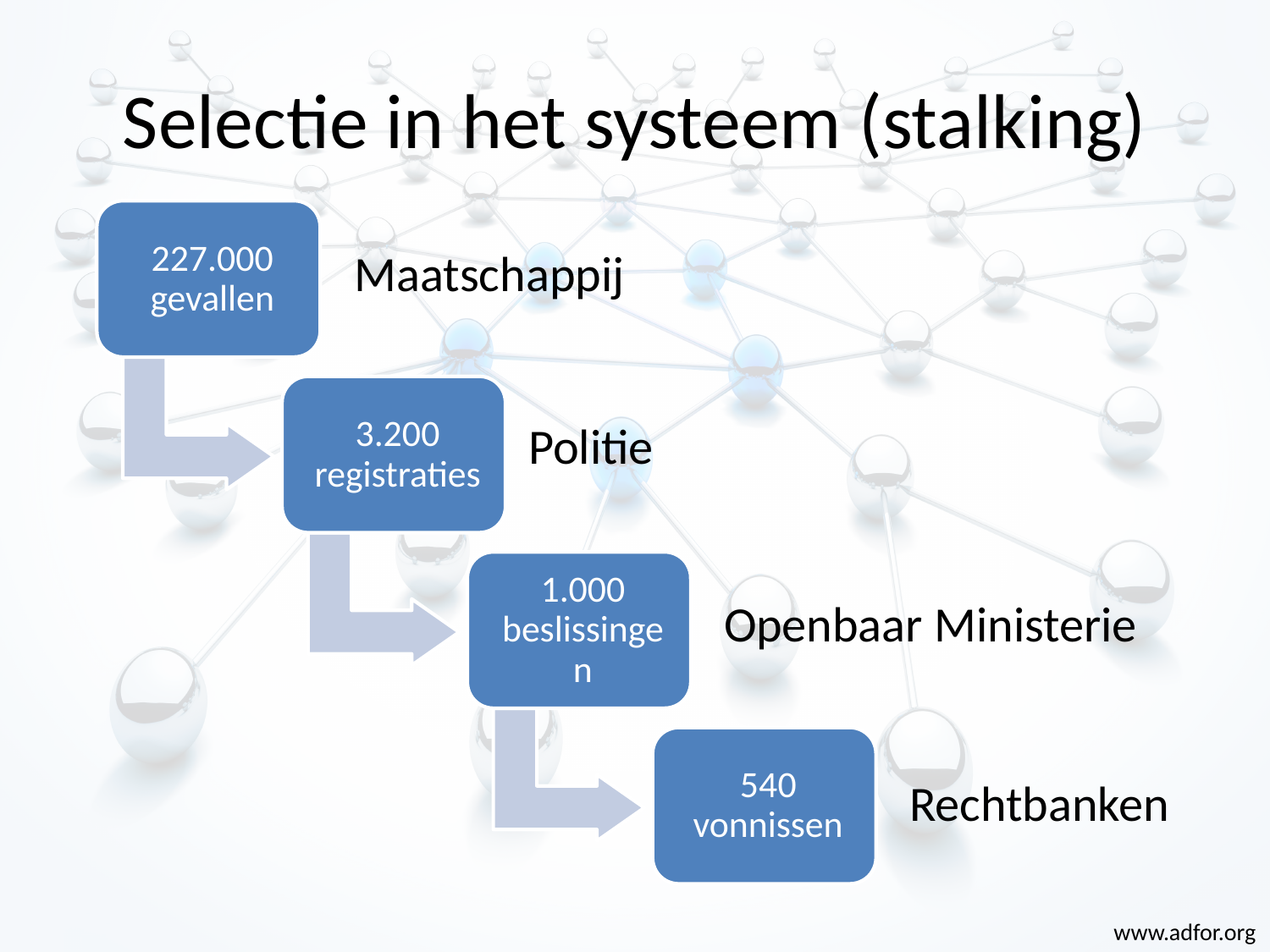

# Selectie in het systeem (stalking)
227.000 gevallen
3.200 registraties
1.000 beslissingen
540 vonnissen
Maatschappij
Politie
Openbaar Ministerie
Rechtbanken
www.adfor.org